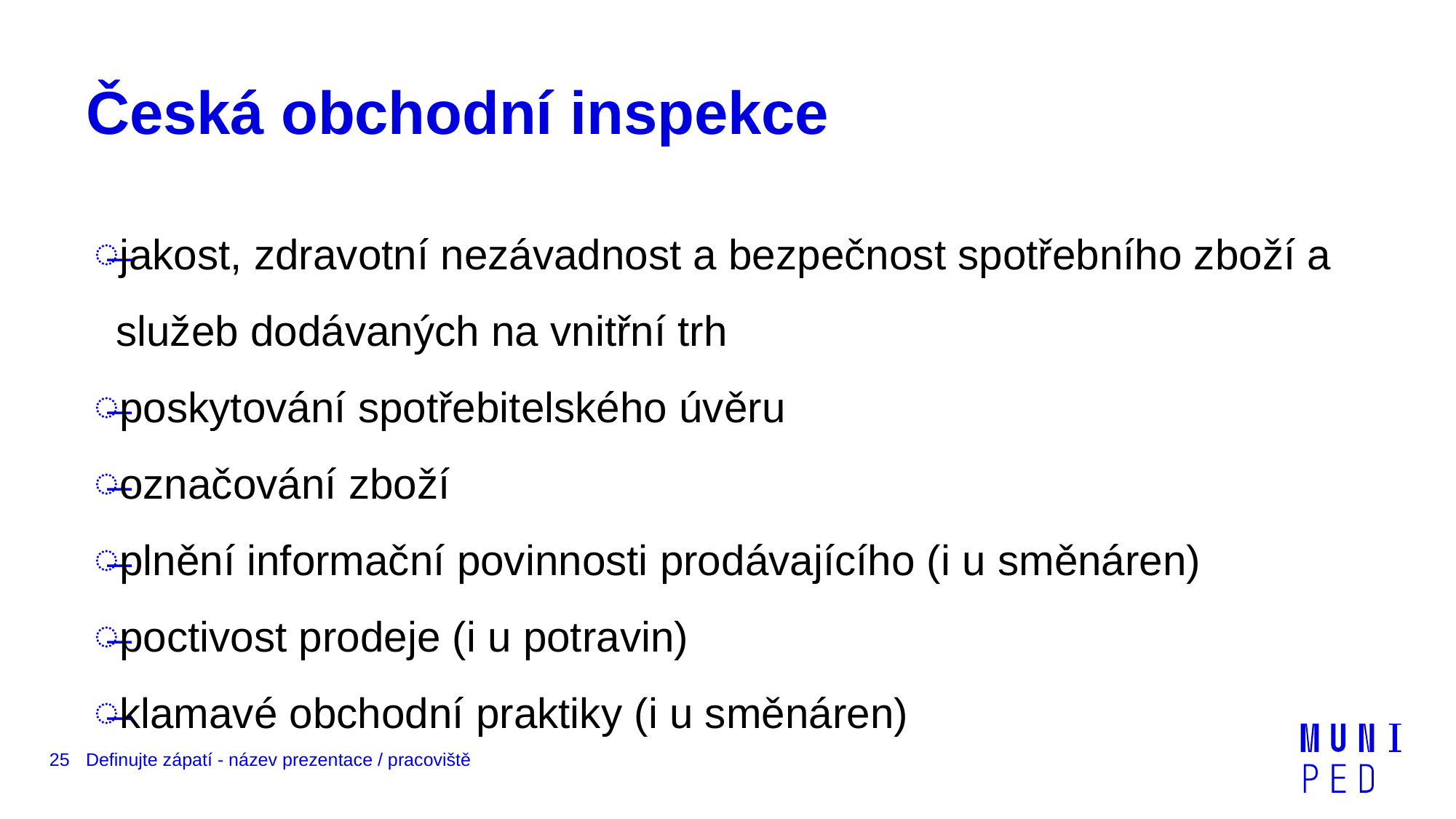

# Česká obchodní inspekce
jakost, zdravotní nezávadnost a bezpečnost spotřebního zboží a služeb dodávaných na vnitřní trh
poskytování spotřebitelského úvěru
označování zboží
plnění informační povinnosti prodávajícího (i u směnáren)
poctivost prodeje (i u potravin)
klamavé obchodní praktiky (i u směnáren)

25
Definujte zápatí - název prezentace / pracoviště